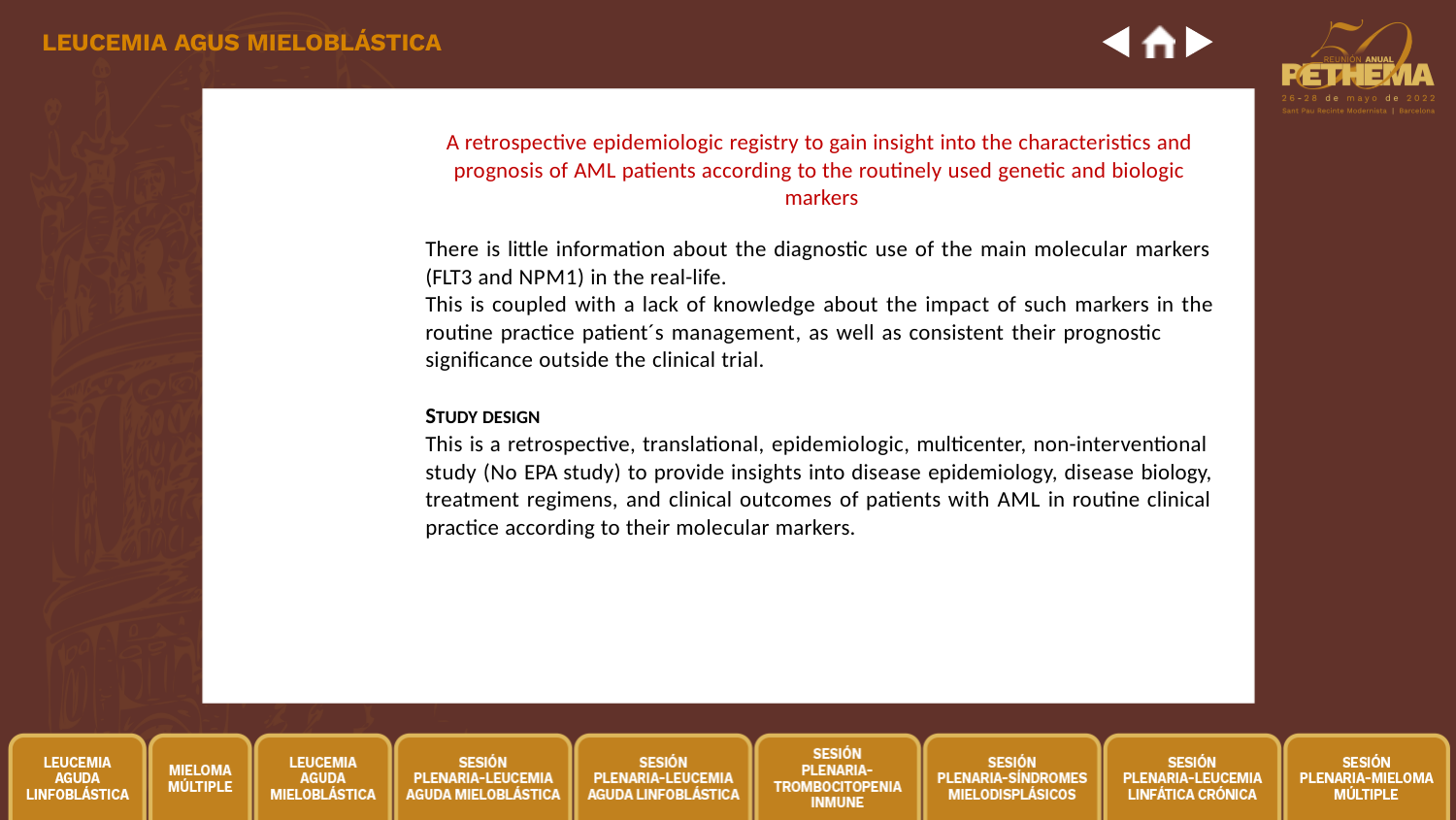

LEUCEMIA AGUS MIELOBLÁSTICA
A retrospective epidemiologic registry to gain insight into the characteristics and  prognosis of AML patients according to the routinely used genetic and biologic  markers
There is little information about the diagnostic use of the main molecular markers  (FLT3 and NPM1) in the real-life.
This is coupled with a lack of knowledge about the impact of such markers in the
routine practice patient´s management, as well as consistent their prognostic  significance outside the clinical trial.

STUDY DESIGN
This is a retrospective, translational, epidemiologic, multicenter, non-interventional
study (No EPA study) to provide insights into disease epidemiology, disease biology,  treatment regimens, and clinical outcomes of patients with AML in routine clinical  practice according to their molecular markers.